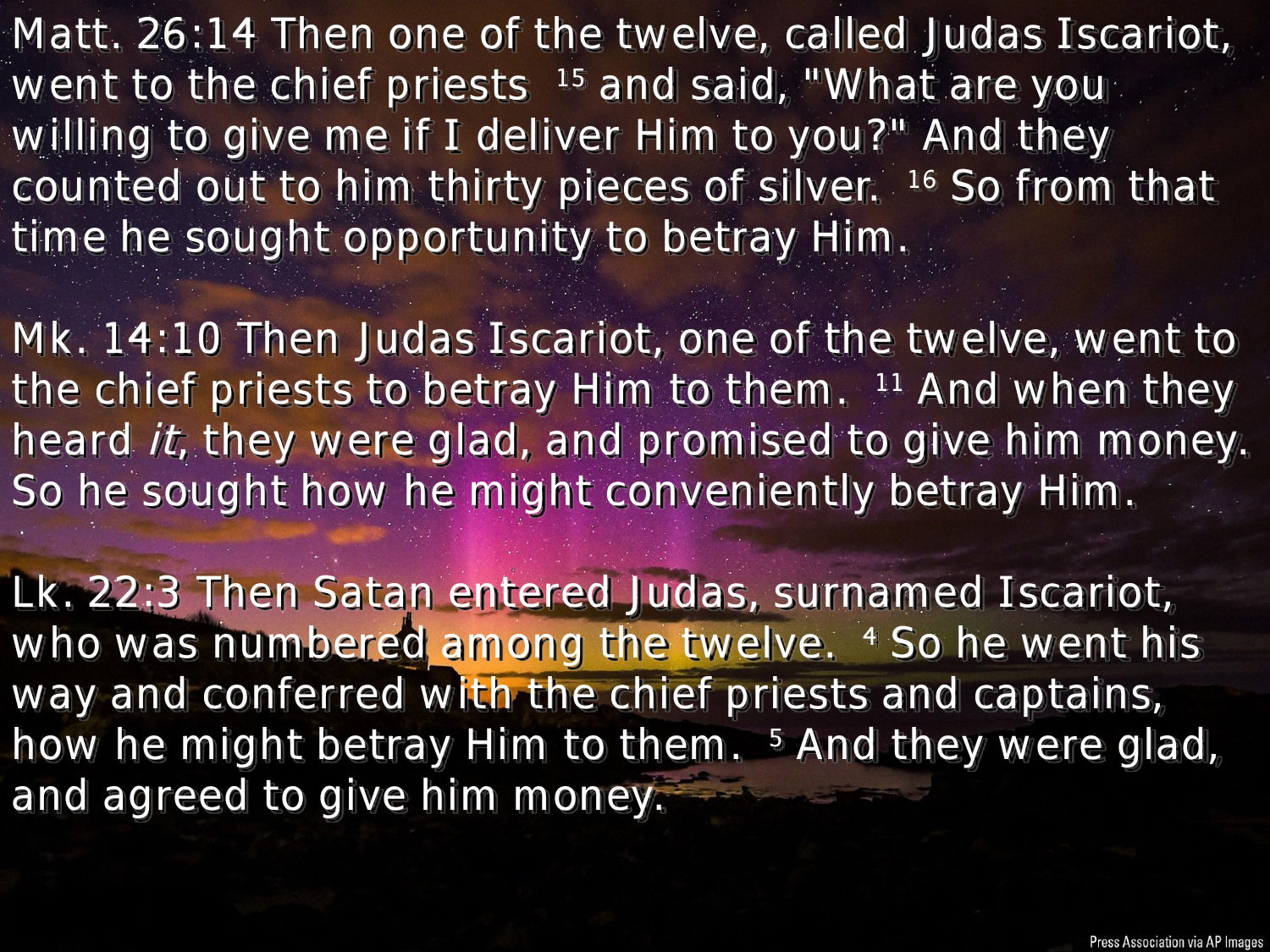

Matt. 26:14 Then one of the twelve, called Judas Iscariot, went to the chief priests  15 and said, "What are you willing to give me if I deliver Him to you?" And they counted out to him thirty pieces of silver.  16 So from that time he sought opportunity to betray Him.

Mk. 14:10 Then Judas Iscariot, one of the twelve, went to the chief priests to betray Him to them.  11 And when they heard it, they were glad, and promised to give him money. So he sought how he might conveniently betray Him.

Lk. 22:3 Then Satan entered Judas, surnamed Iscariot, who was numbered among the twelve.  4 So he went his way and conferred with the chief priests and captains, how he might betray Him to them.  5 And they were glad, and agreed to give him money.